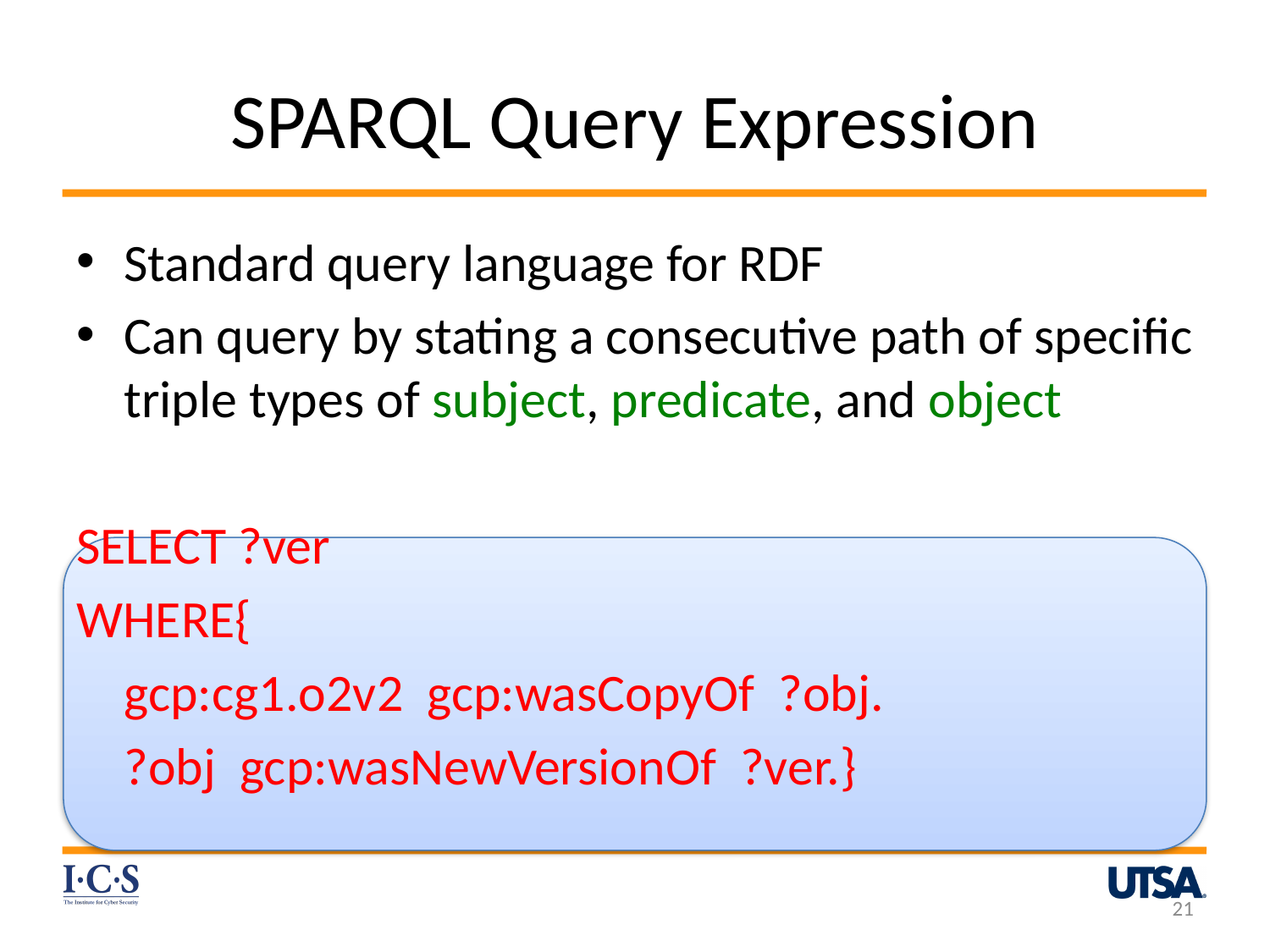

# SPARQL Query Expression
Standard query language for RDF
Can query by stating a consecutive path of specific triple types of subject, predicate, and object

SELECT ?ver
WHERE{
	gcp:cg1.o2v2  gcp:wasCopyOf  ?obj.
	?obj  gcp:wasNewVersionOf  ?ver.}

21